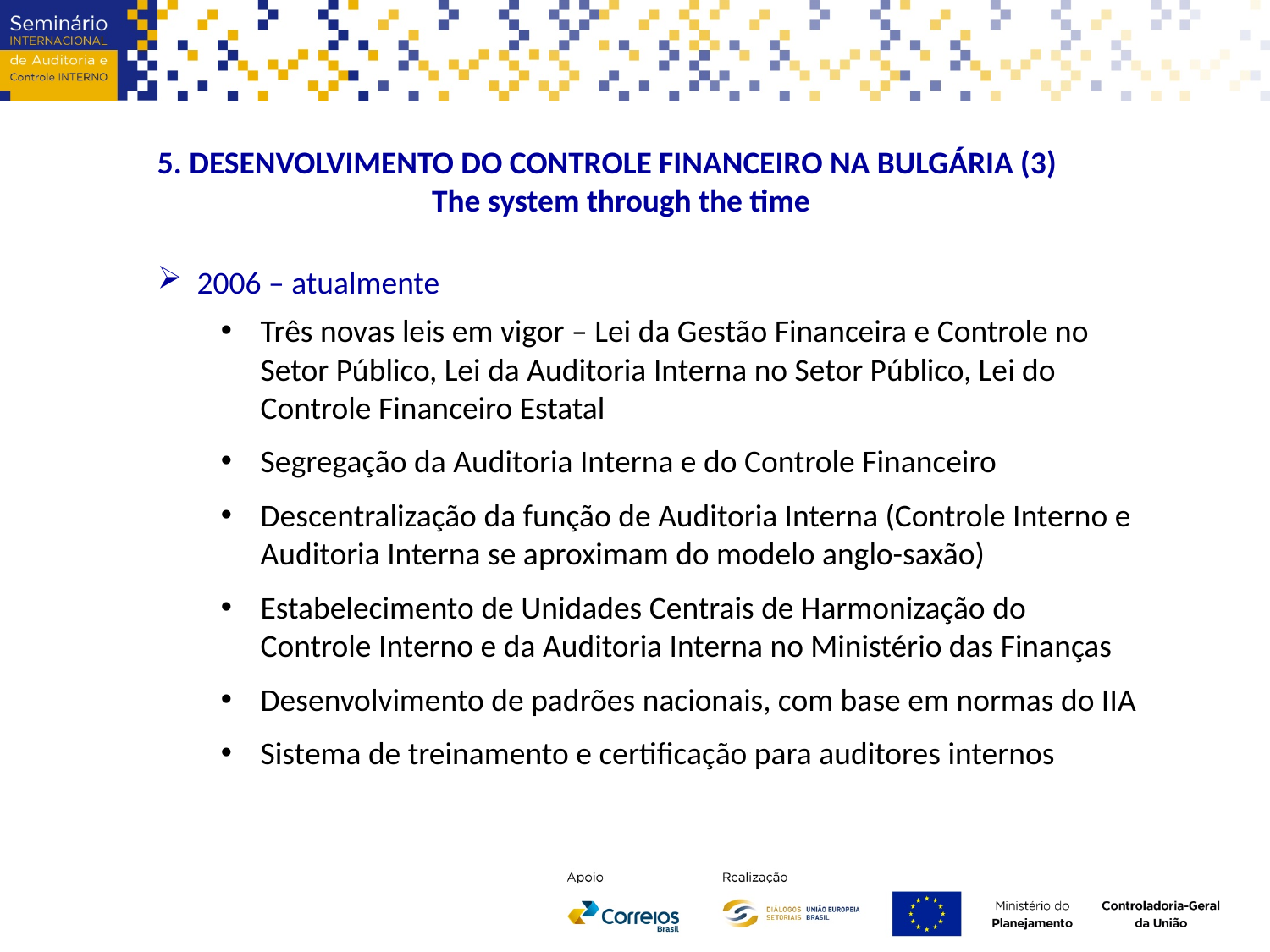

5. DESENVOLVIMENTO DO CONTROLE FINANCEIRO NA BULGÁRIA (3)
The system through the time
2006 – atualmente
Três novas leis em vigor – Lei da Gestão Financeira e Controle no Setor Público, Lei da Auditoria Interna no Setor Público, Lei do Controle Financeiro Estatal
Segregação da Auditoria Interna e do Controle Financeiro
Descentralização da função de Auditoria Interna (Controle Interno e Auditoria Interna se aproximam do modelo anglo-saxão)
Estabelecimento de Unidades Centrais de Harmonização do Controle Interno e da Auditoria Interna no Ministério das Finanças
Desenvolvimento de padrões nacionais, com base em normas do IIA
Sistema de treinamento e certificação para auditores internos